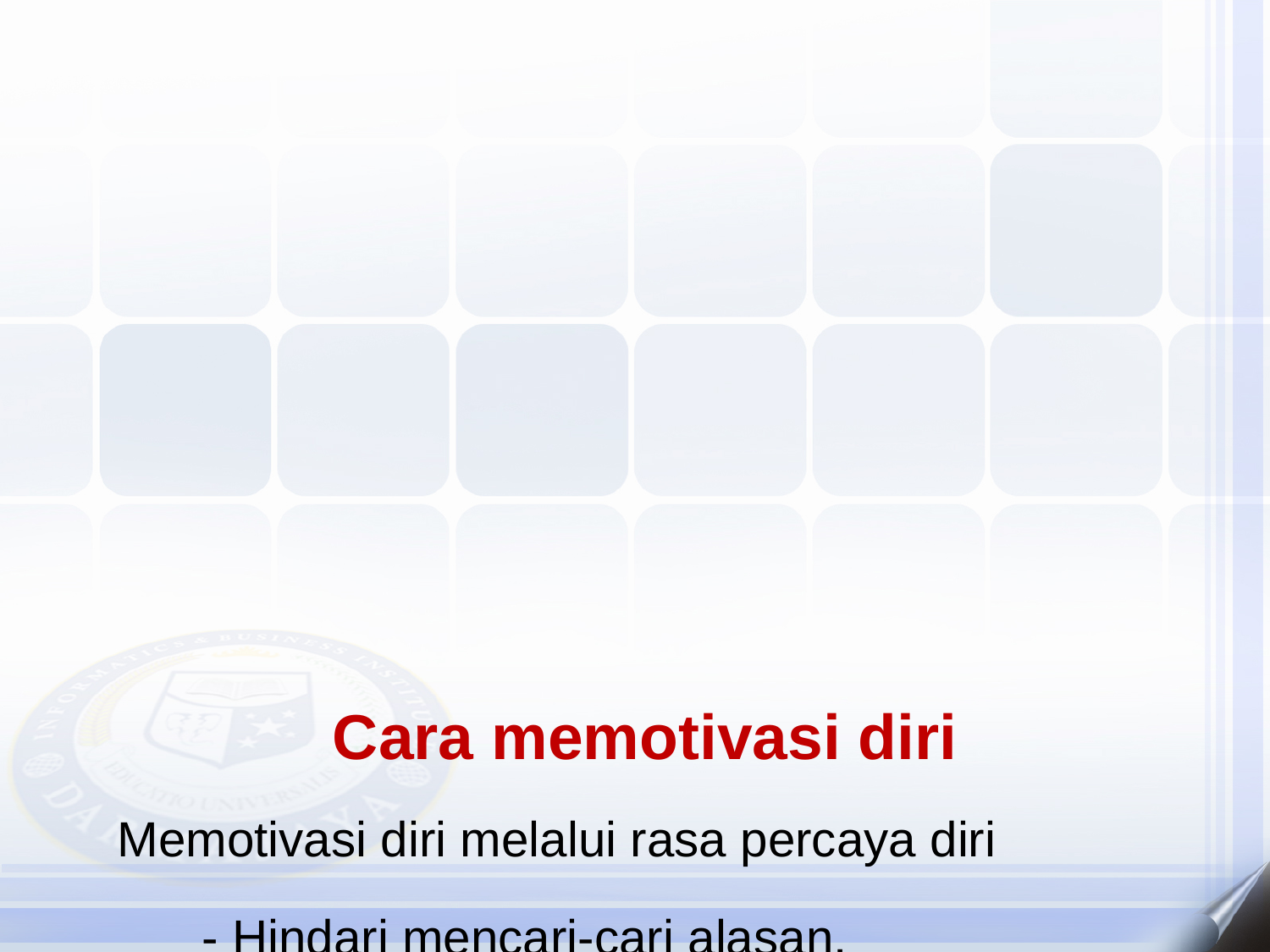

Cara memotivasi diri
Memotivasi diri melalui rasa percaya diri
	- Hindari mencari-cari alasan.
	- Gunakan daya imajinasi
	- jangan takut gagal
	- Perhatikanpenampilan